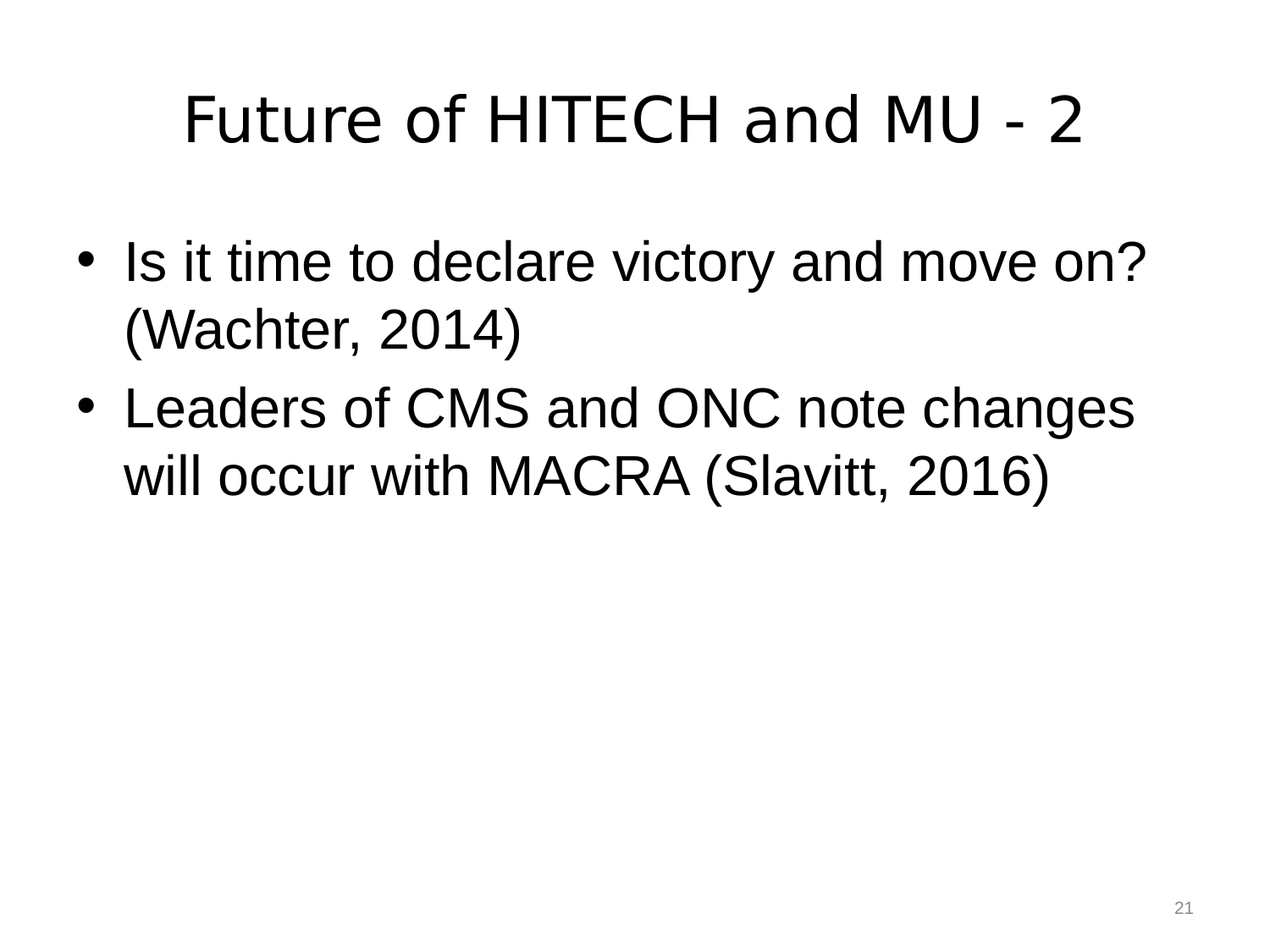

# Future of HITECH and MU - 2
Is it time to declare victory and move on? (Wachter, 2014)
Leaders of CMS and ONC note changes will occur with MACRA (Slavitt, 2016)
21